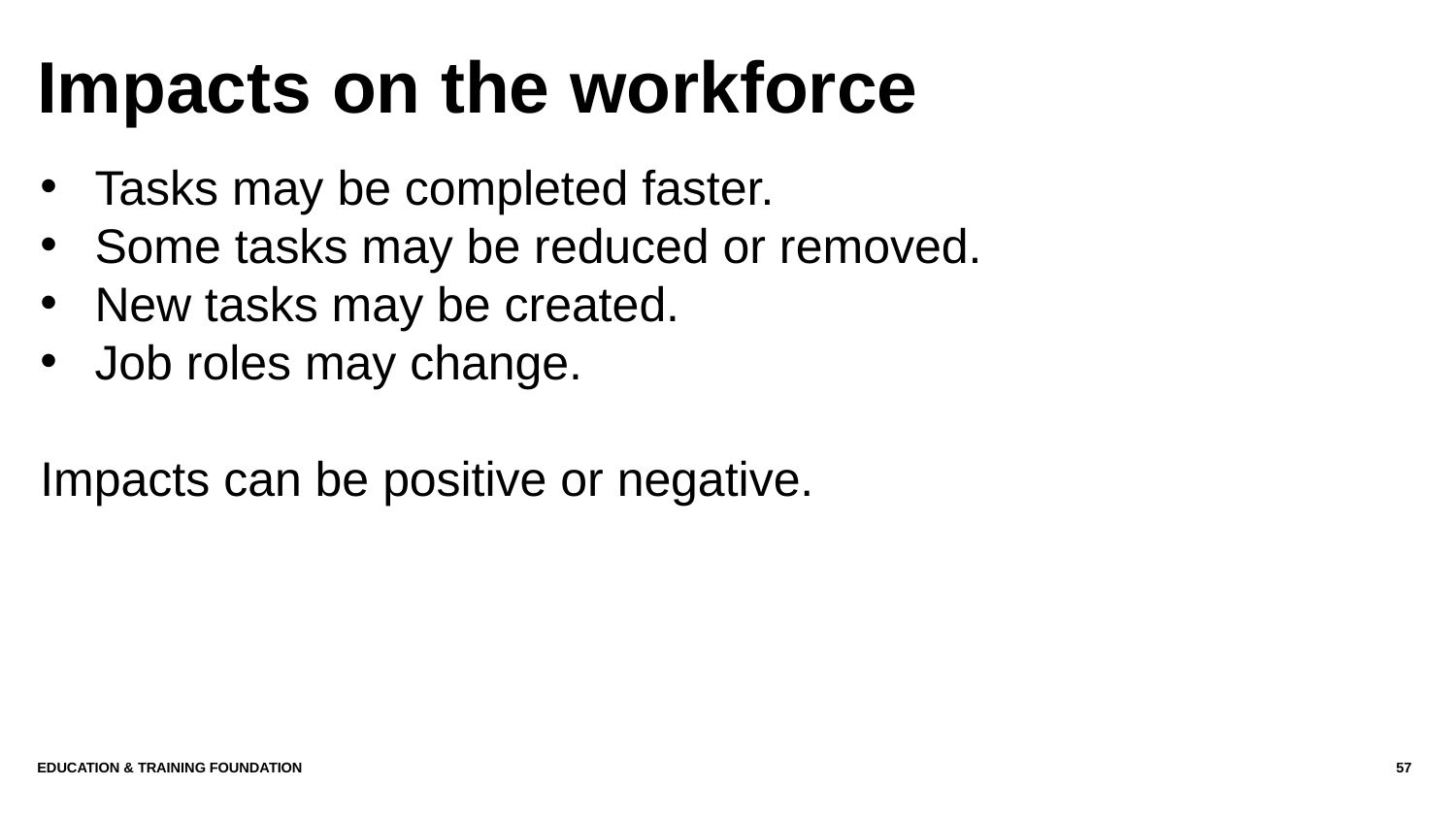

# Impacts on the workforce
Tasks may be completed faster.
Some tasks may be reduced or removed.
New tasks may be created.
Job roles may change.

Impacts can be positive or negative.
Education & Training Foundation
57